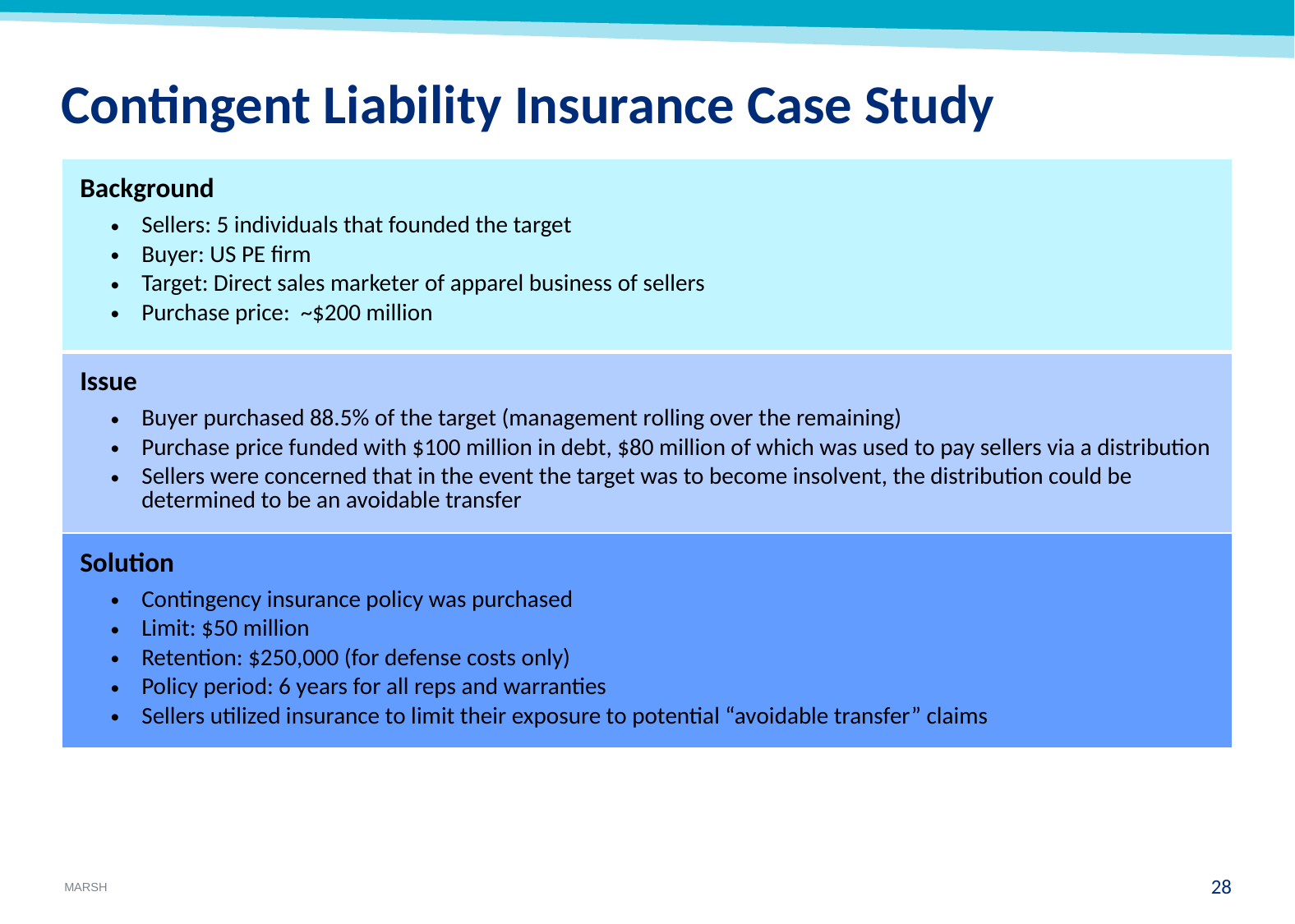

Contingent Liability Insurance Case Study
| Background Sellers: 5 individuals that founded the target Buyer: US PE firm Target: Direct sales marketer of apparel business of sellers Purchase price: ~$200 million |
| --- |
| Issue Buyer purchased 88.5% of the target (management rolling over the remaining) Purchase price funded with $100 million in debt, $80 million of which was used to pay sellers via a distribution Sellers were concerned that in the event the target was to become insolvent, the distribution could be determined to be an avoidable transfer |
| Solution Contingency insurance policy was purchased Limit: $50 million Retention: $250,000 (for defense costs only) Policy period: 6 years for all reps and warranties Sellers utilized insurance to limit their exposure to potential “avoidable transfer” claims |
28